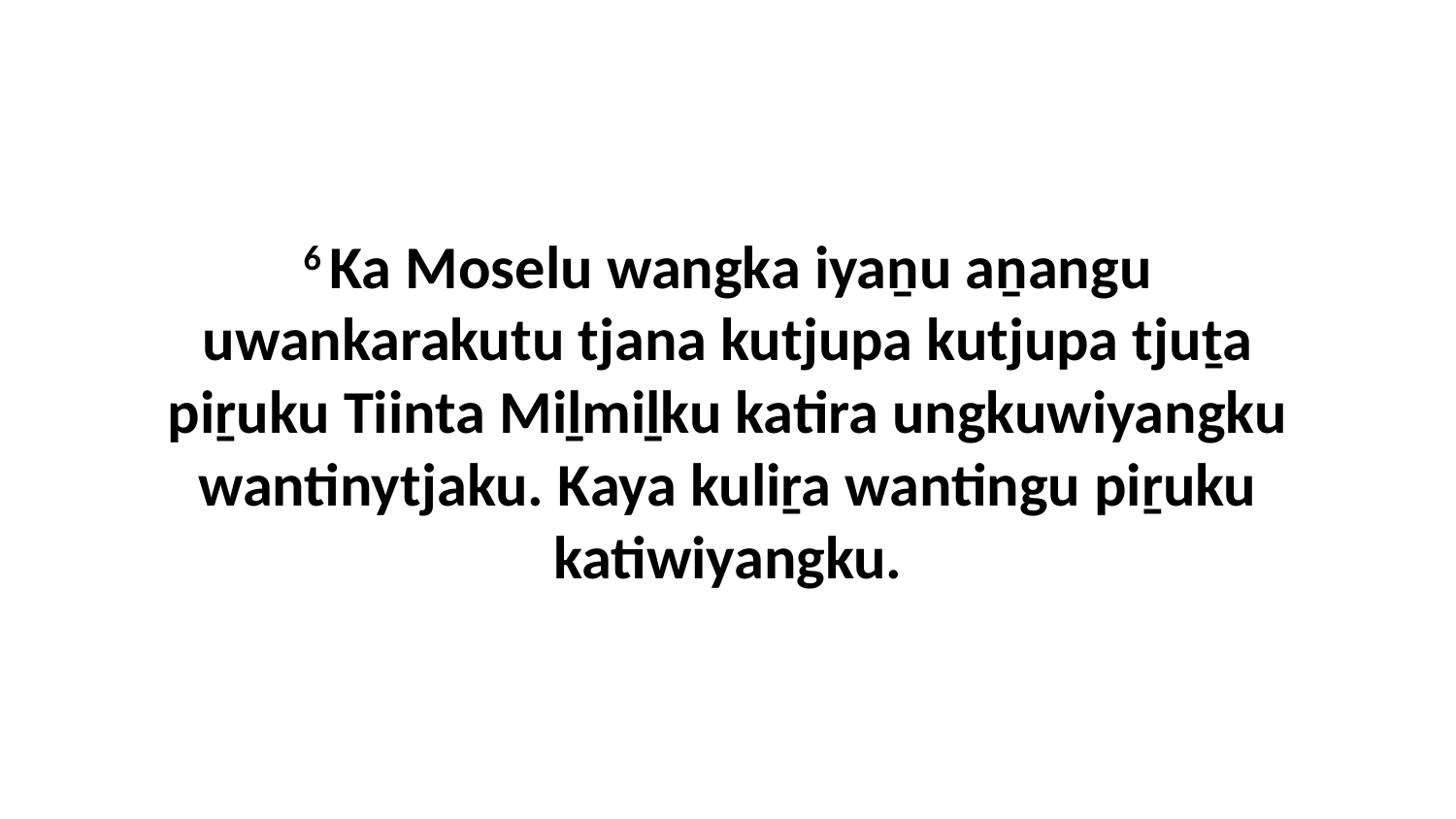

6 Ka Moselu wangka iyaṉu aṉangu uwankarakutu tjana kutjupa kutjupa tjuṯa piṟuku Tiinta Miḻmiḻku katira ungkuwiyangku wantinytjaku. Kaya kuliṟa wantingu piṟuku katiwiyangku.